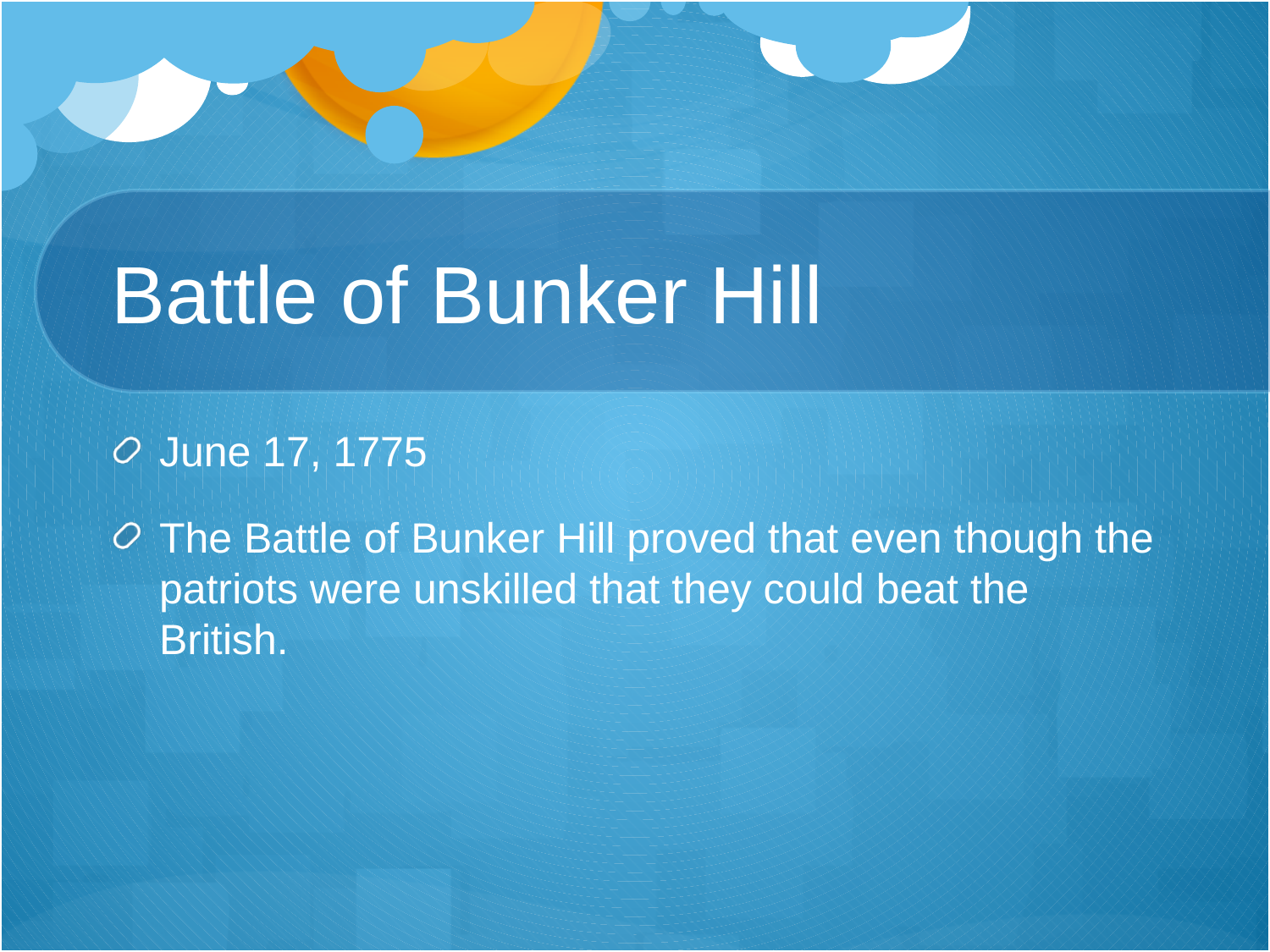

# Battle of Bunker Hill
June 17, 1775
The Battle of Bunker Hill proved that even though the patriots were unskilled that they could beat the British.